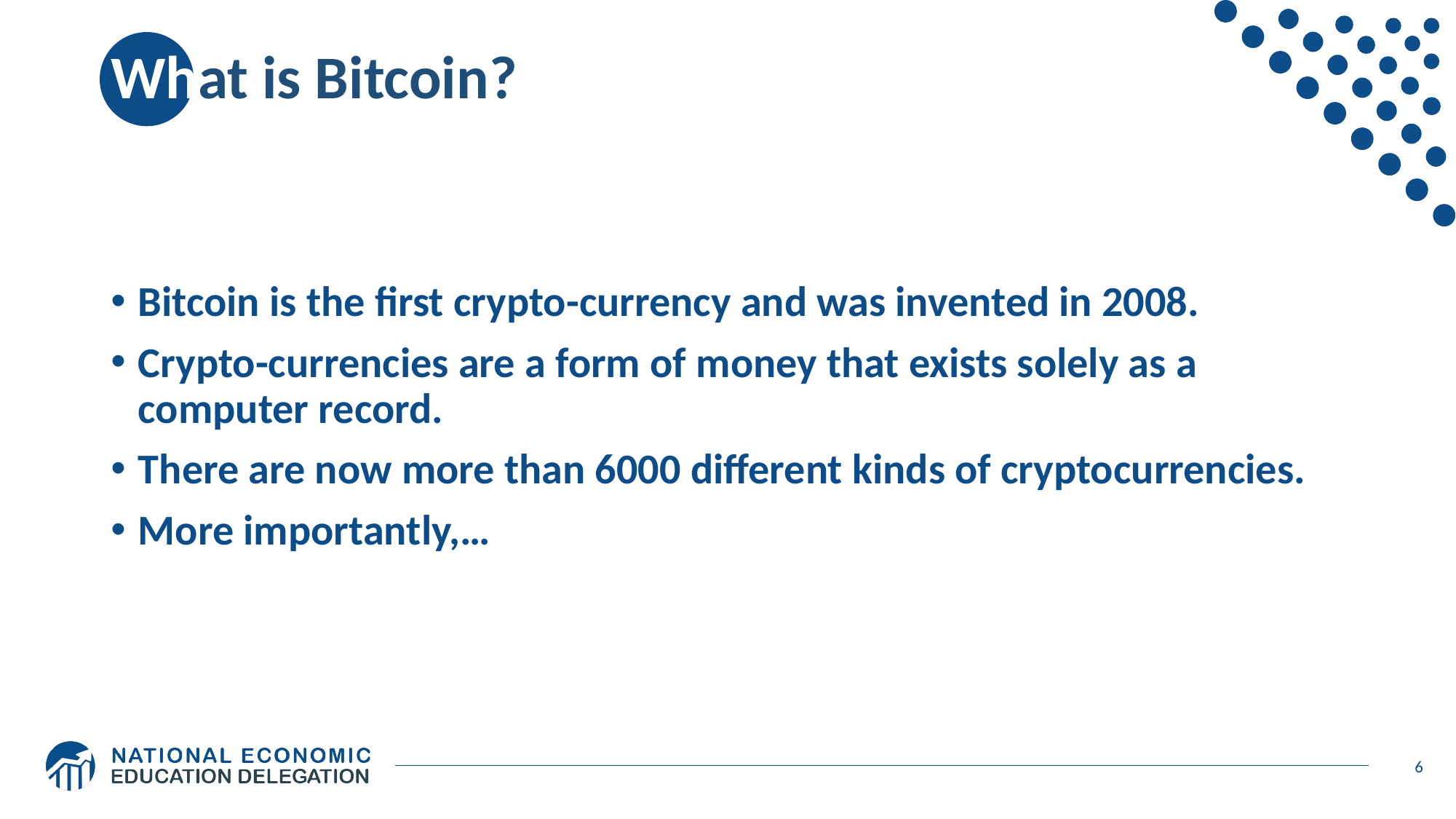

# What is Bitcoin?
Bitcoin is the first crypto-currency and was invented in 2008.
Crypto-currencies are a form of money that exists solely as a computer record.
There are now more than 6000 different kinds of cryptocurrencies.
More importantly,…

6